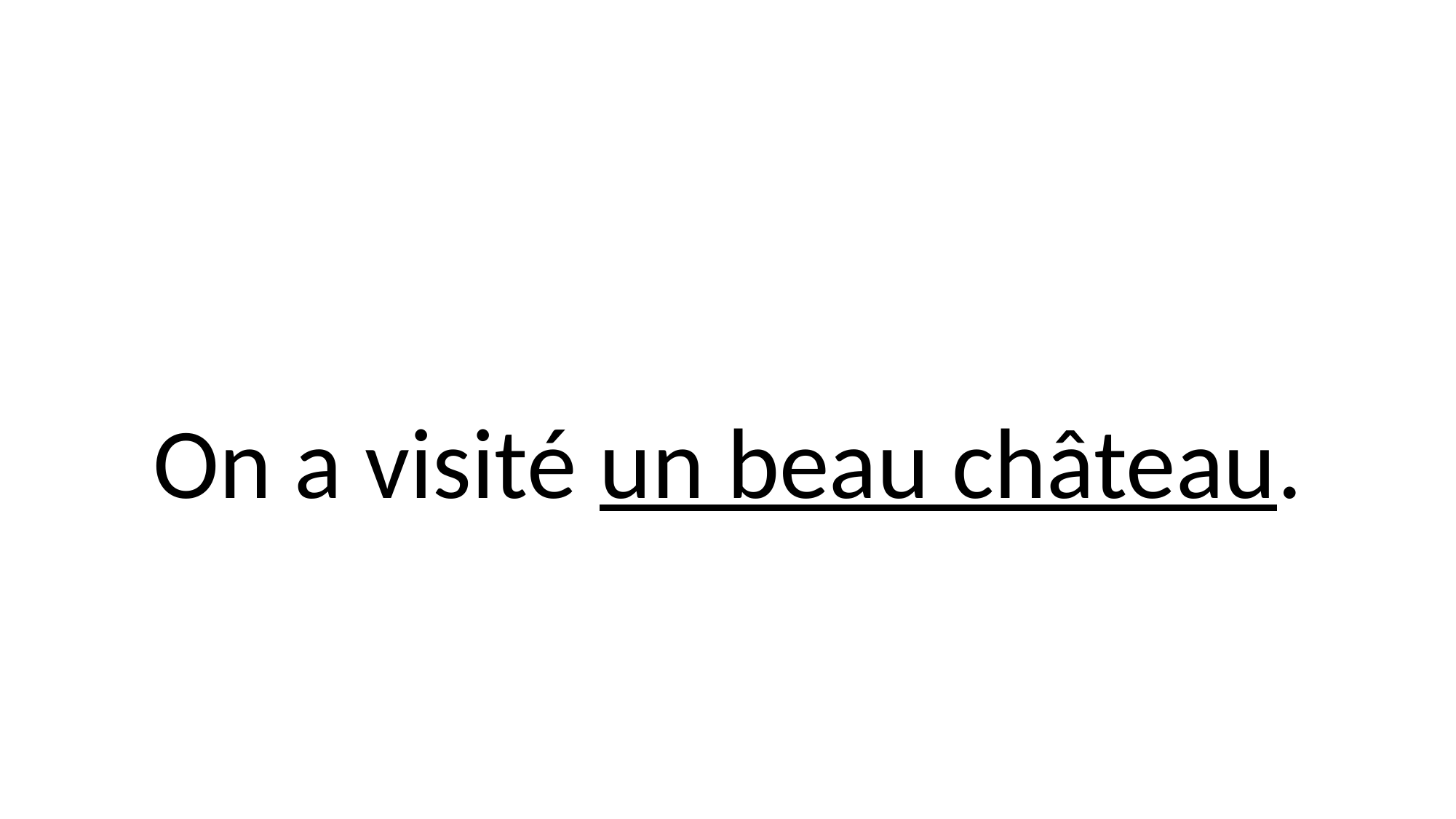

#

On a visité un beau château.